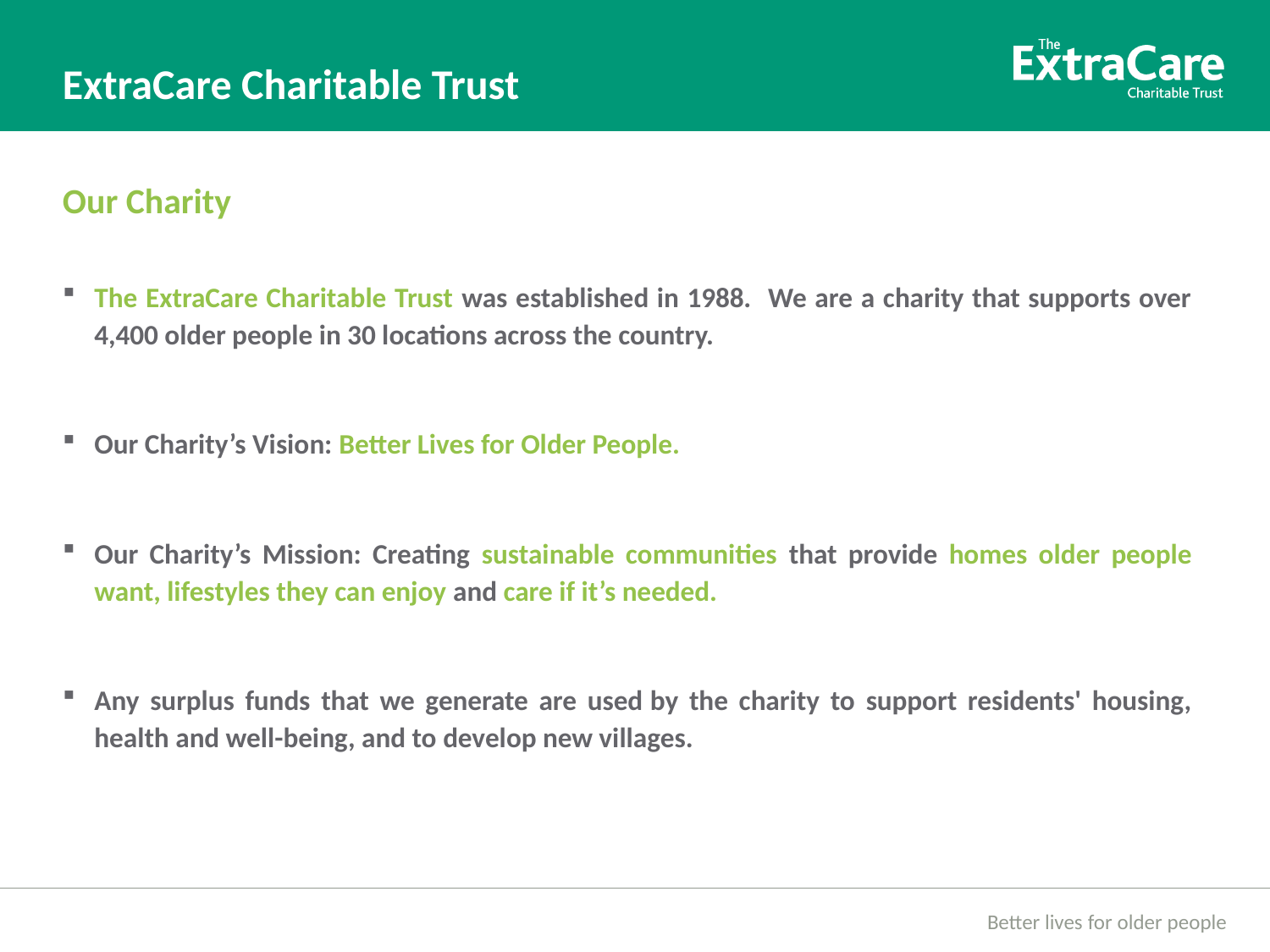

ExtraCare Charitable Trust
Our Charity
The ExtraCare Charitable Trust was established in 1988.  We are a charity that supports over 4,400 older people in 30 locations across the country.

Our Charity’s Vision: Better Lives for Older People.

Our Charity’s Mission: Creating sustainable communities that provide homes older people want, lifestyles they can enjoy and care if it’s needed.

Any surplus funds that we generate are used by the charity to support residents' housing, health and well-being, and to develop new villages.